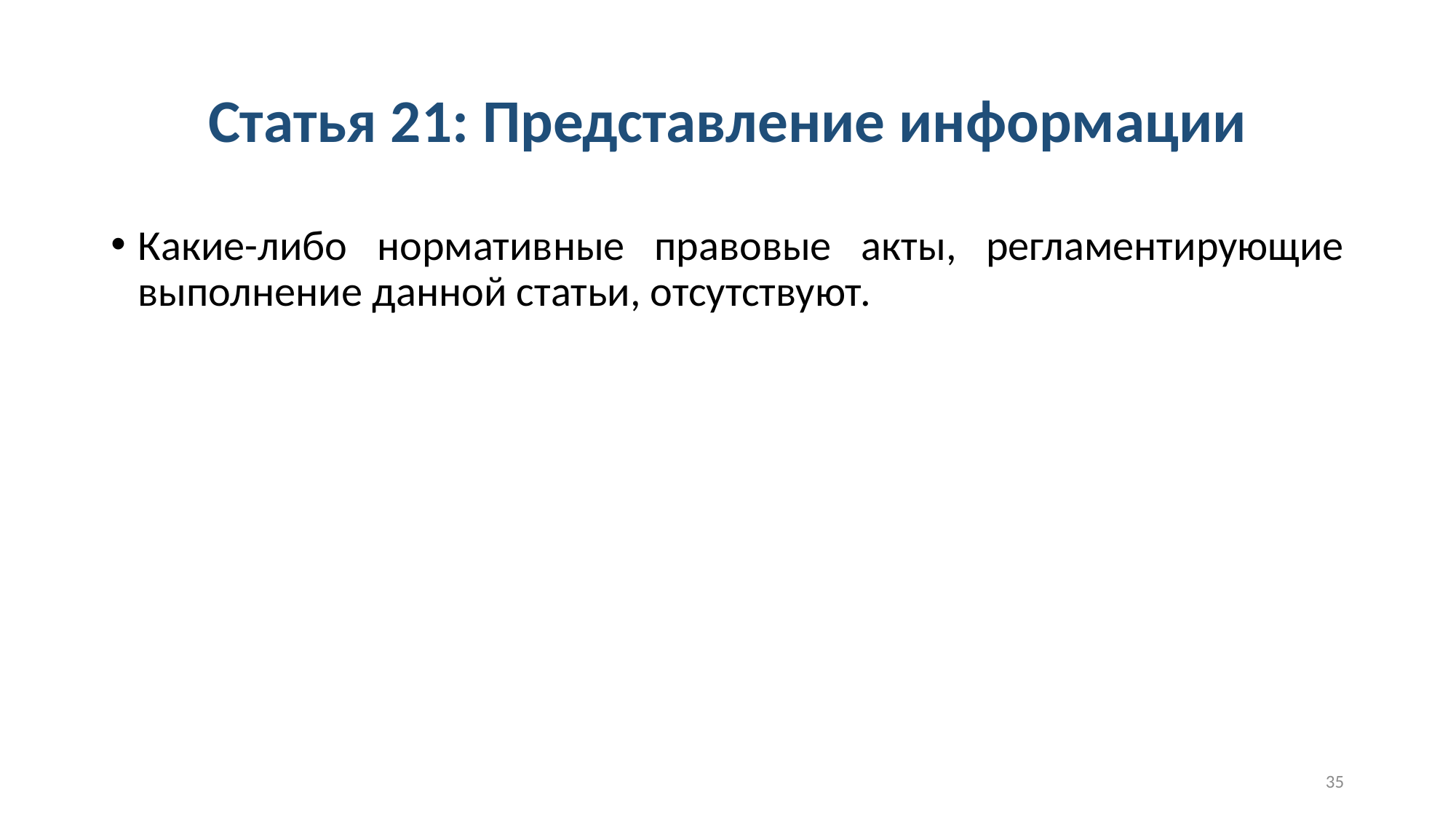

# Статья 21: Представление информации
Какие-либо нормативные правовые акты, регламентирующие выполнение данной статьи, отсутствуют.
35